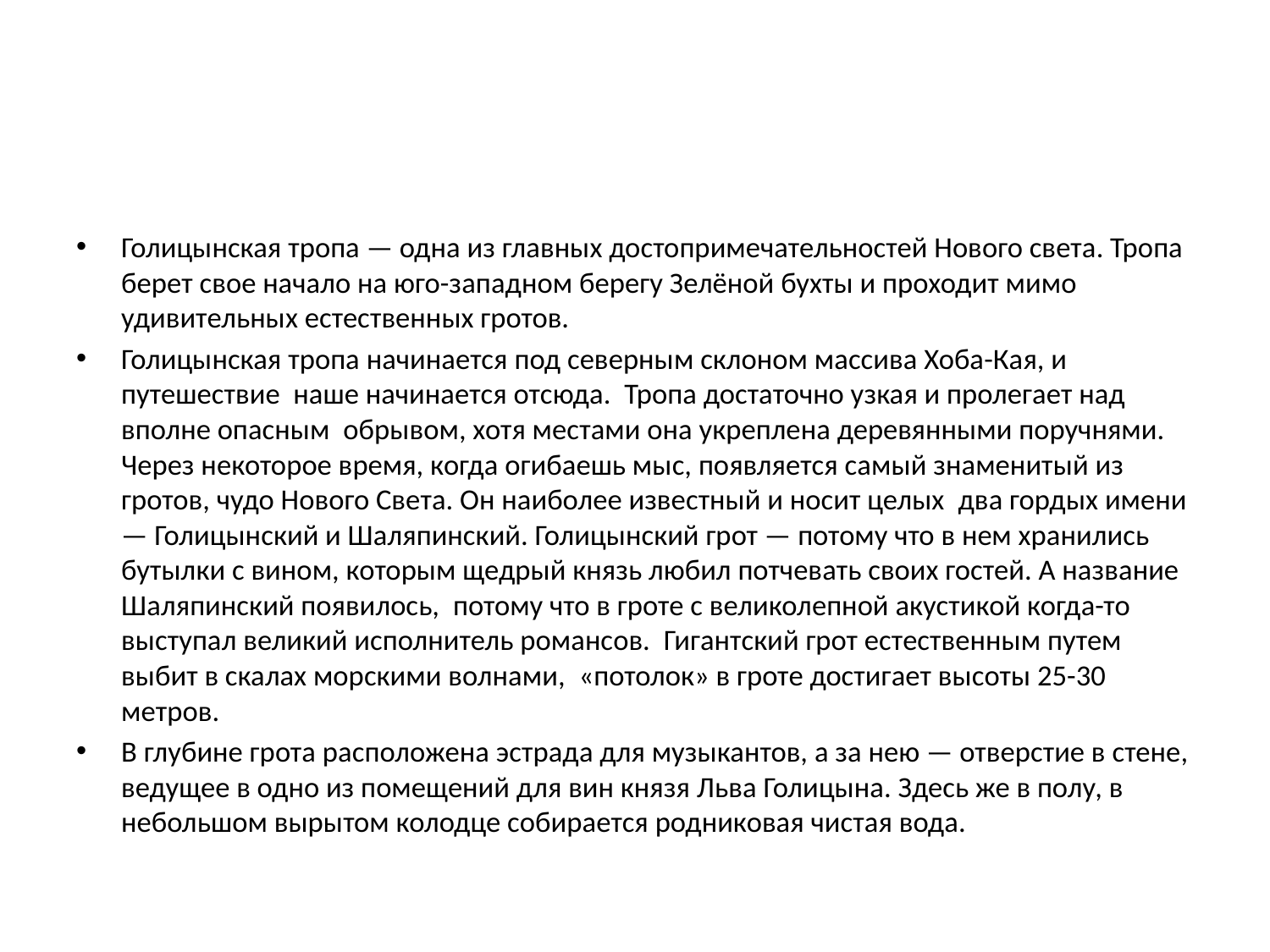

#
Голицынская тропа — одна из главных достопримечательностей Нового света. Тропа берет свое начало на юго-западном берегу Зелёной бухты и проходит мимо удивительных естественных гротов.
Голицынская тропа начинается под северным склоном массива Хоба-Кая, и путешествие  наше начинается отсюда.  Тропа достаточно узкая и пролегает над  вполне опасным  обрывом, хотя местами она укреплена деревянными поручнями.
Через некоторое время, когда огибаешь мыс, появляется самый знаменитый из гротов, чудо Нового Света. Он наиболее известный и носит целых  два гордых имени — Голицынский и Шаляпинский. Голицынский грот — потому что в нем хранились бутылки с вином, которым щедрый князь любил потчевать своих гостей. А название Шаляпинский появилось,  потому что в гроте с великолепной акустикой когда-то выступал великий исполнитель романсов.  Гигантский грот естественным путем выбит в скалах морскими волнами,  «потолок» в гроте достигает высоты 25-30 метров.
В глубине грота расположена эстрада для музыкантов, а за нею — отверстие в стене, ведущее в одно из помещений для вин князя Льва Голицына. Здесь же в полу, в небольшом вырытом колодце собирается родниковая чистая вода.